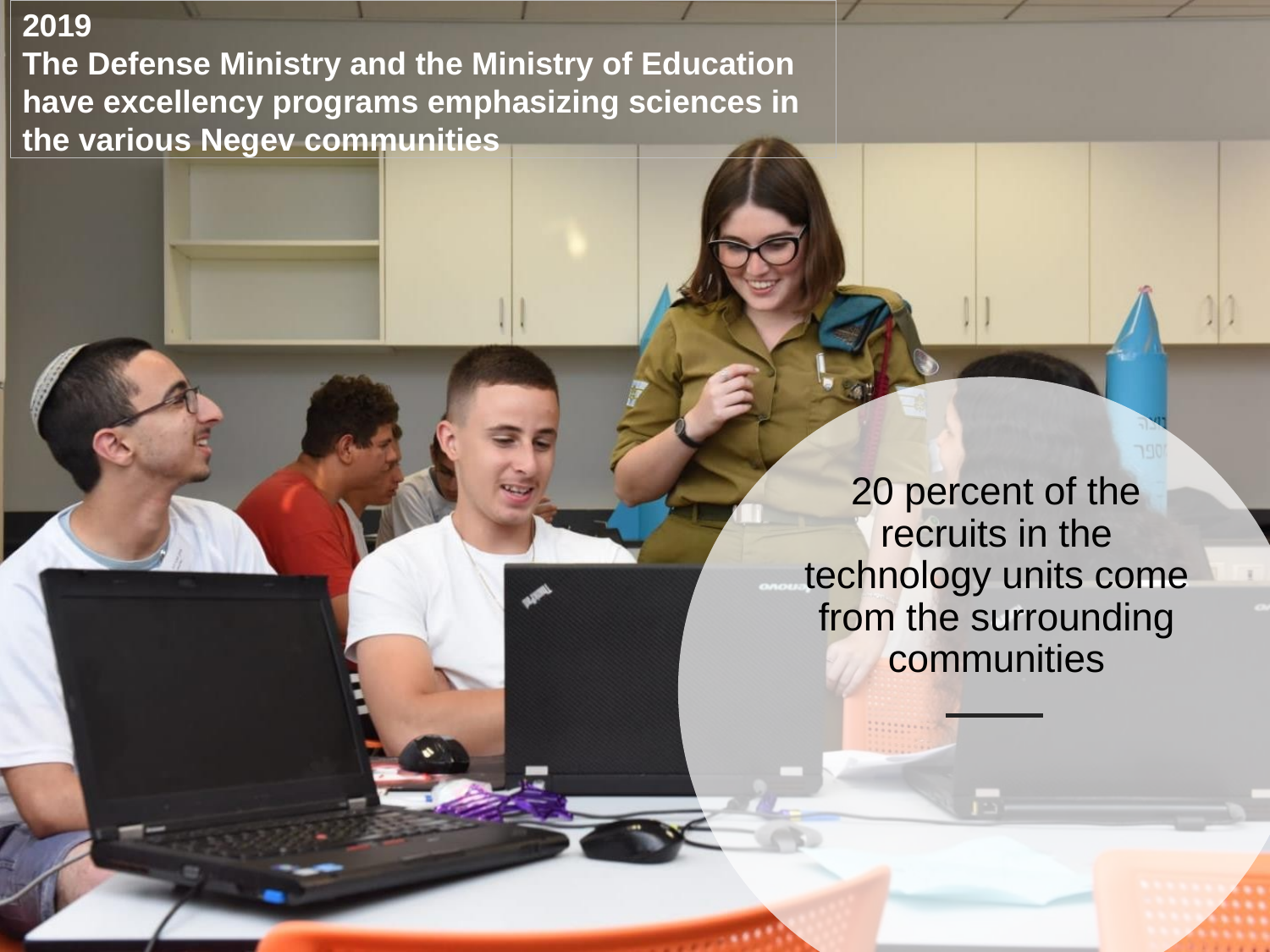

2019
The Defense Ministry and the Ministry of Education have excellency programs emphasizing sciences in the various Negev communities

20 percent of the recruits in the technology units come from the surrounding communities